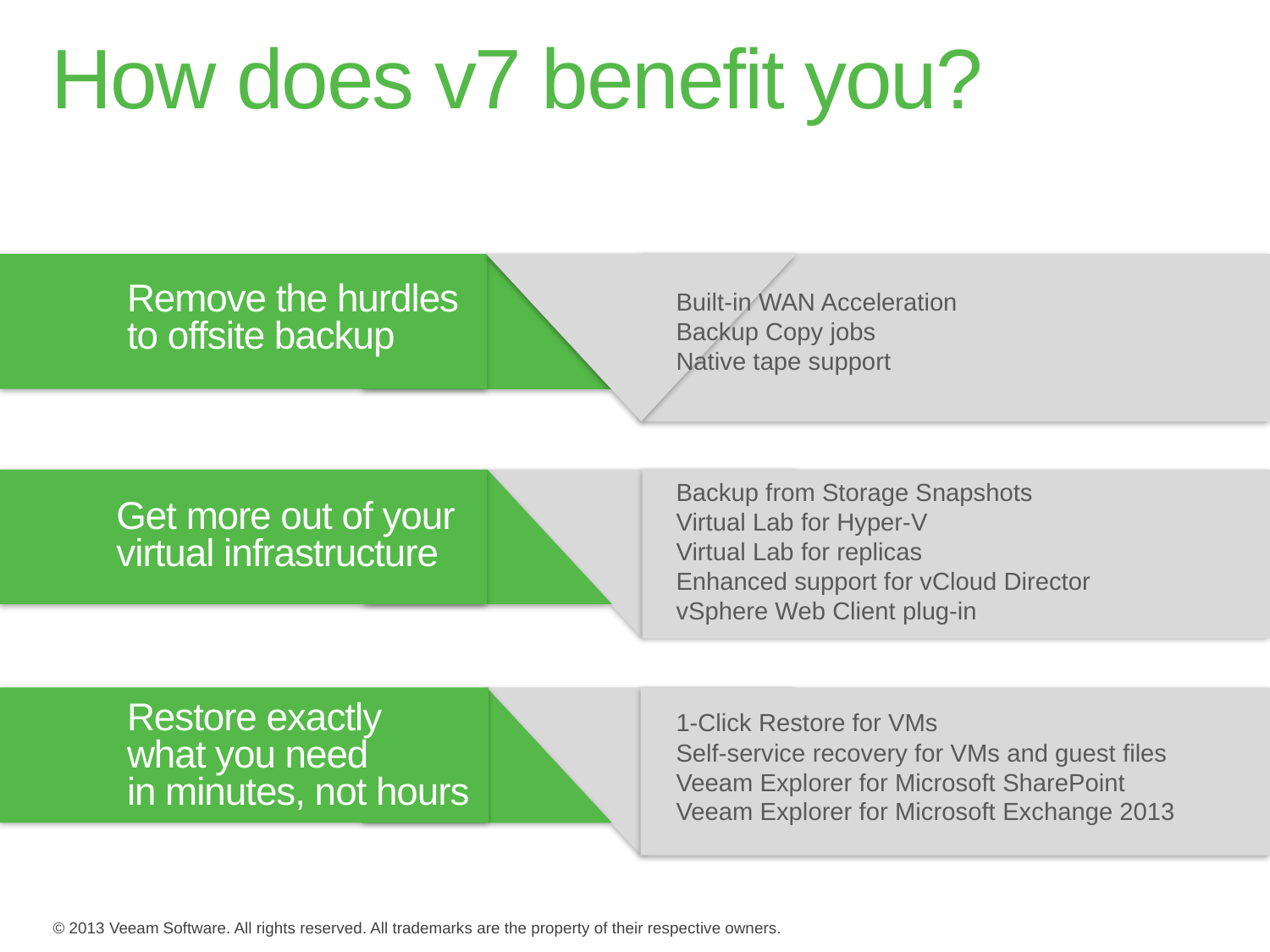

How does v7 benefit you?

Remove the hurdles
to offsite backup

Built-in WAN Acceleration
Backup Copy jobs
Native tape support

Get more out of your
virtual infrastructure

Backup from Storage Snapshots
Virtual Lab for Hyper-V
Virtual Lab for replicas
Enhanced support for vCloud Director
vSphere Web Client plug-in

1-Click Restore for VMs
Self-service recovery for VMs and guest files
Veeam Explorer for Microsoft SharePoint
Veeam Explorer for Microsoft Exchange 2013

Restore exactly
what you need
in minutes, not hours